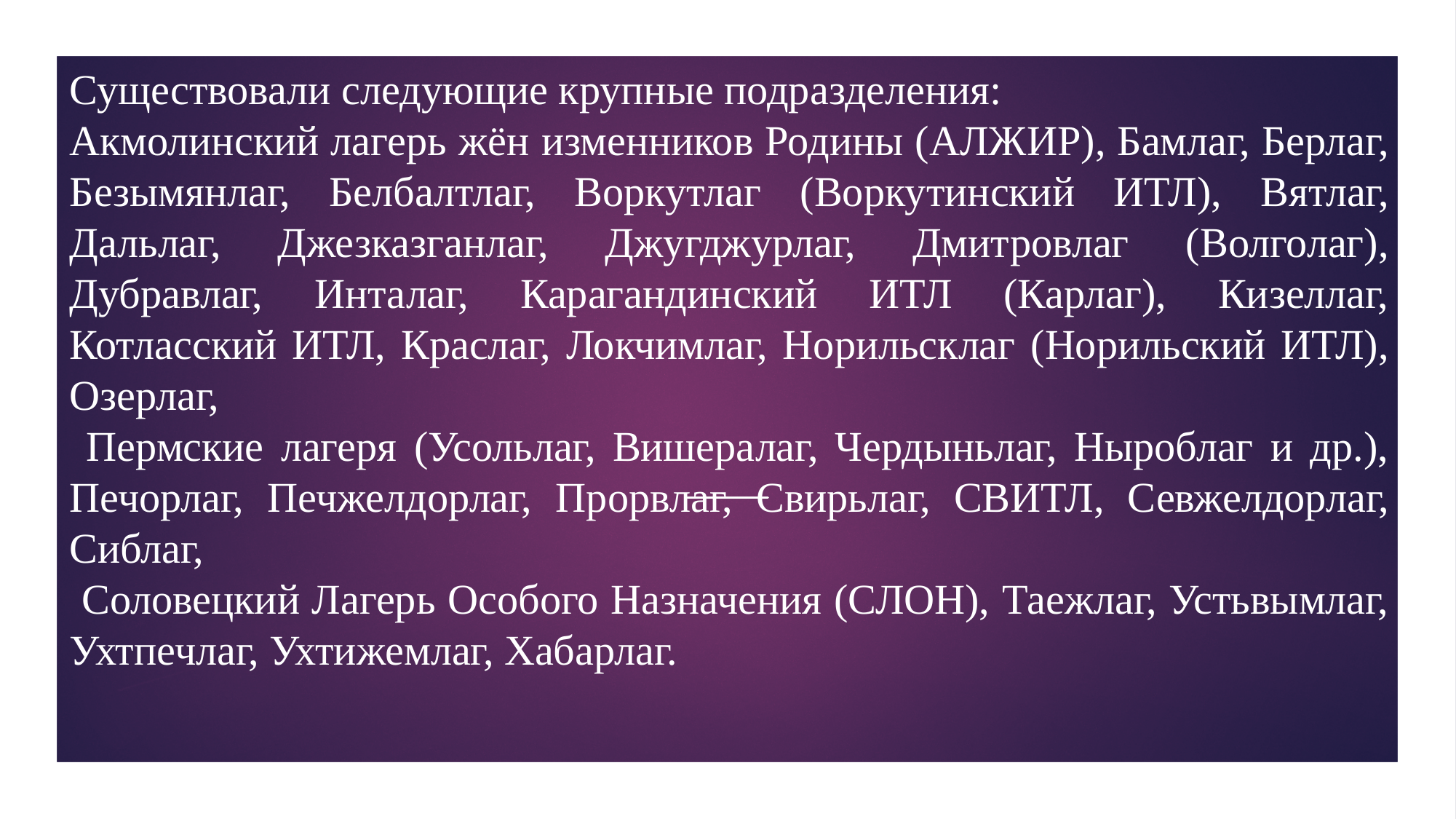

Существовали следующие крупные подразделения:
Акмолинский лагерь жён изменников Родины (АЛЖИР), Бамлаг, Берлаг, Безымянлаг, Белбалтлаг, Воркутлаг (Воркутинский ИТЛ), Вятлаг, Дальлаг, Джезказганлаг, Джугджурлаг, Дмитровлаг (Волголаг), Дубравлаг, Инталаг, Карагандинский ИТЛ (Карлаг), Кизеллаг, Котласский ИТЛ, Краслаг, Локчимлаг, Норильсклаг (Норильский ИТЛ), Озерлаг,
 Пермские лагеря (Усольлаг, Вишералаг, Чердыньлаг, Ныроблаг и др.), Печорлаг, Печжелдорлаг, Прорвлаг, Свирьлаг, СВИТЛ, Севжелдорлаг, Сиблаг,
 Соловецкий Лагерь Особого Назначения (СЛОН), Таежлаг, Устьвымлаг, Ухтпечлаг, Ухтижемлаг, Хабарлаг.